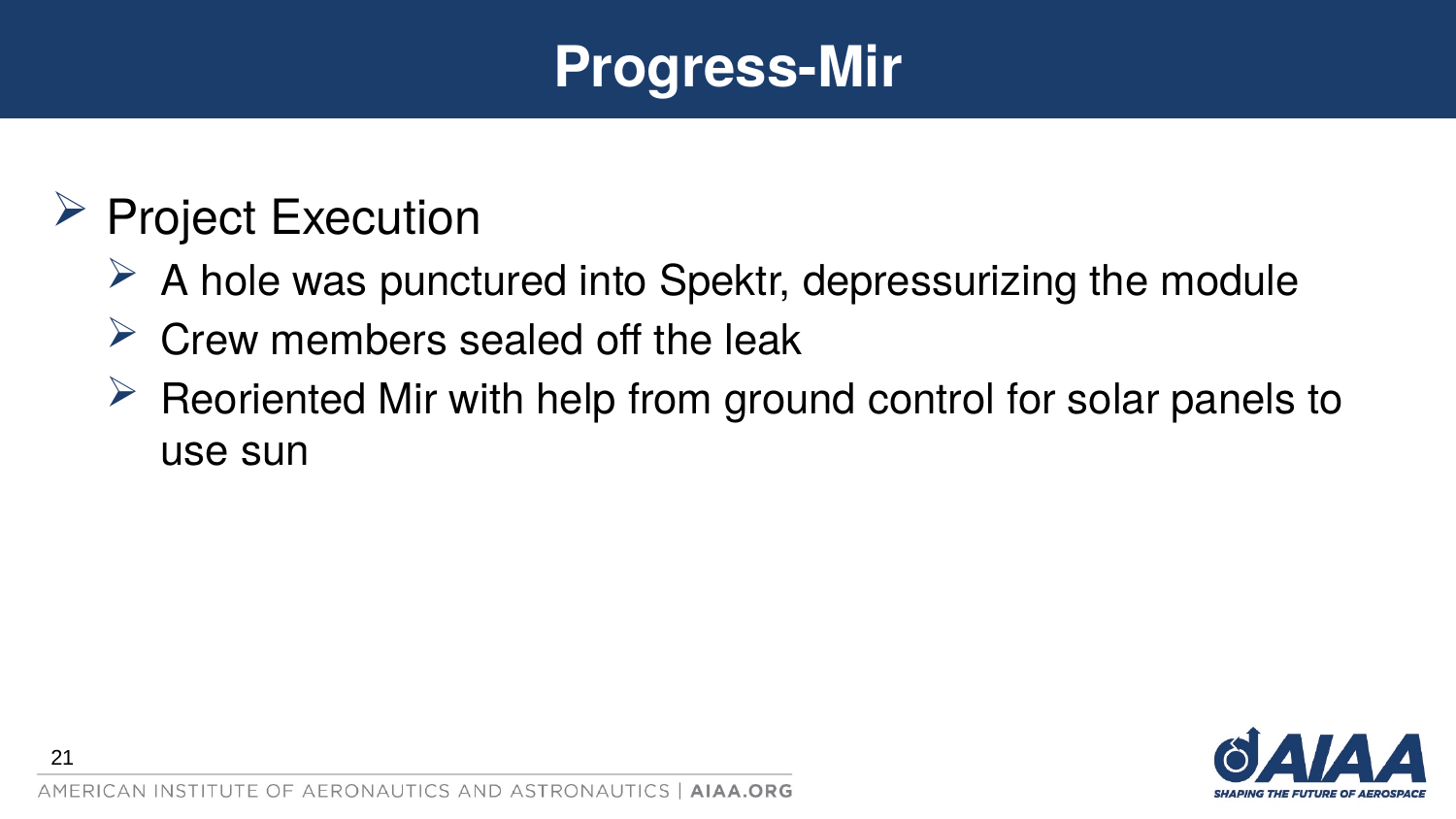

# Progress-Mir
Project Execution
A hole was punctured into Spektr, depressurizing the module
Crew members sealed off the leak
Reoriented Mir with help from ground control for solar panels to use sun

21